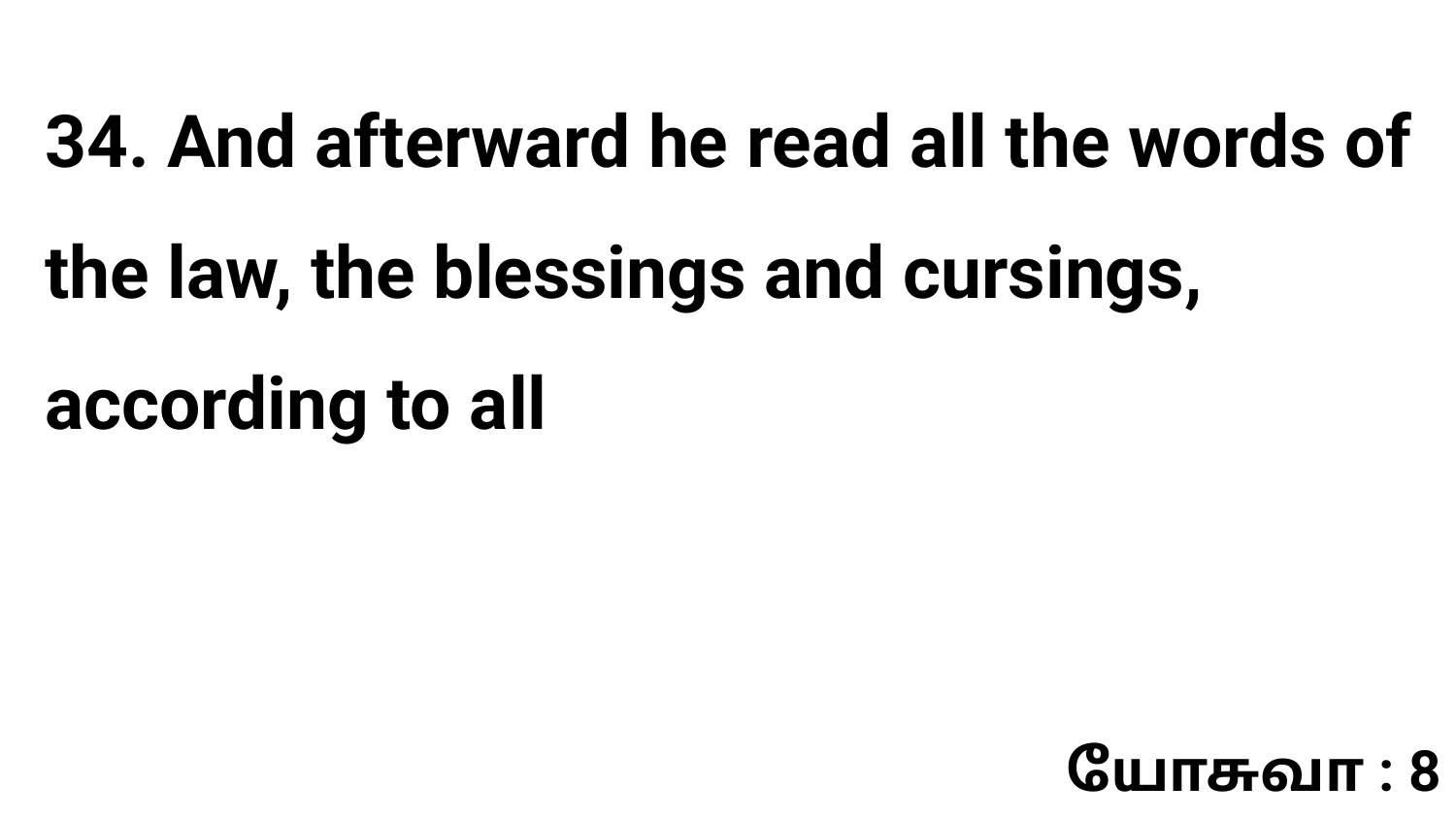

34. And afterward he read all the words of the law, the blessings and cursings, according to all
யோசுவா : 8